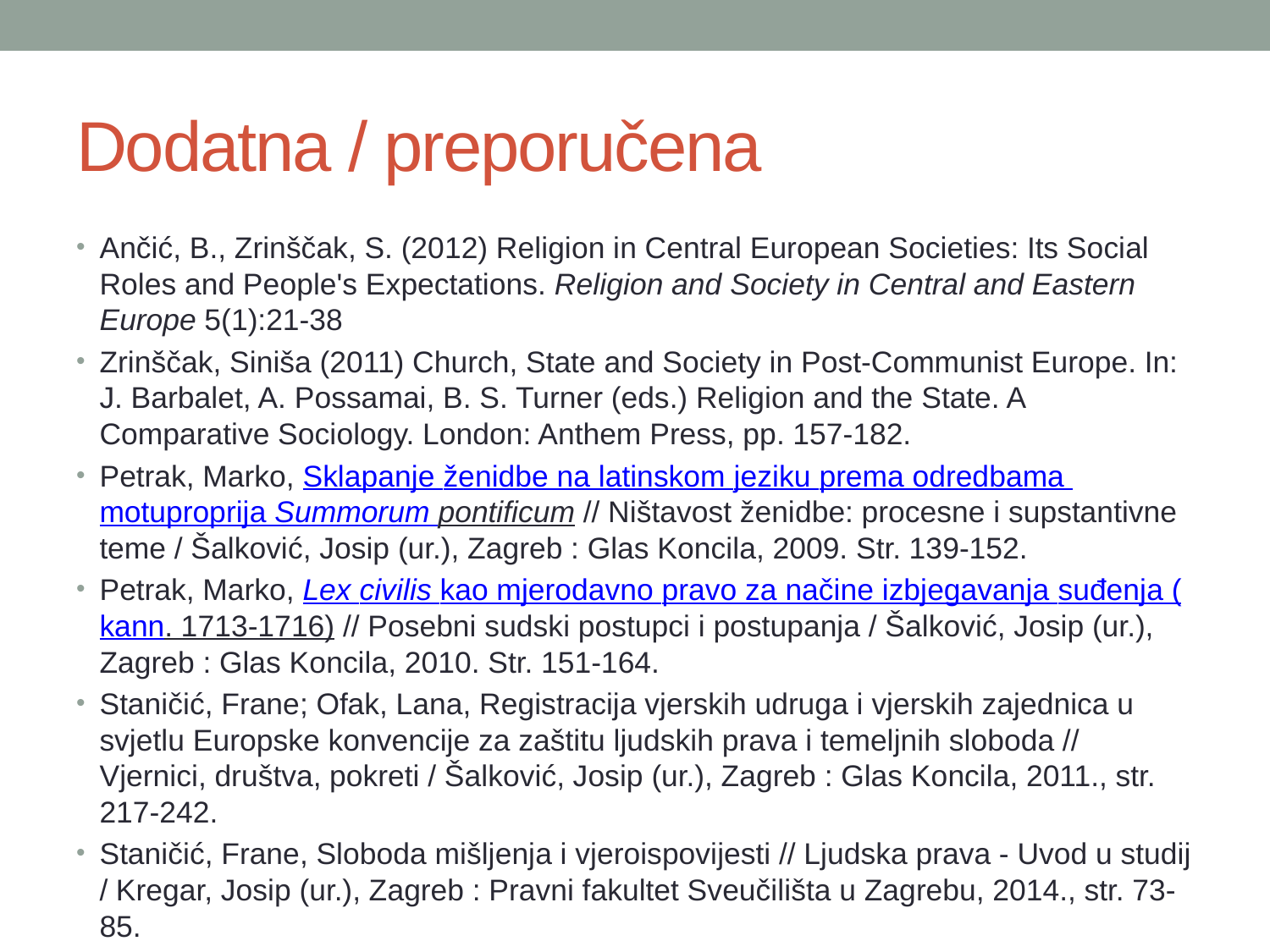

# Dodatna / preporučena
Ančić, B., Zrinščak, S. (2012) Religion in Central European Societies: Its Social Roles and People's Expectations. Religion and Society in Central and Eastern Europe 5(1):21-38
Zrinščak, Siniša (2011) Church, State and Society in Post-Communist Europe. In: J. Barbalet, A. Possamai, B. S. Turner (eds.) Religion and the State. A Comparative Sociology. London: Anthem Press, pp. 157-182.
Petrak, Marko, Sklapanje ženidbe na latinskom jeziku prema odredbama motuproprija Summorum pontificum // Ništavost ženidbe: procesne i supstantivne teme / Šalković, Josip (ur.), Zagreb : Glas Koncila, 2009. Str. 139-152.
Petrak, Marko, Lex civilis kao mjerodavno pravo za načine izbjegavanja suđenja (kann. 1713-1716) // Posebni sudski postupci i postupanja / Šalković, Josip (ur.), Zagreb : Glas Koncila, 2010. Str. 151-164.
Staničić, Frane; Ofak, Lana, Registracija vjerskih udruga i vjerskih zajednica u svjetlu Europske konvencije za zaštitu ljudskih prava i temeljnih sloboda // Vjernici, društva, pokreti / Šalković, Josip (ur.), Zagreb : Glas Koncila, 2011., str. 217-242.
Staničić, Frane, Sloboda mišljenja i vjeroispovijesti // Ljudska prava - Uvod u studij / Kregar, Josip (ur.), Zagreb : Pravni fakultet Sveučilišta u Zagrebu, 2014., str. 73-85.